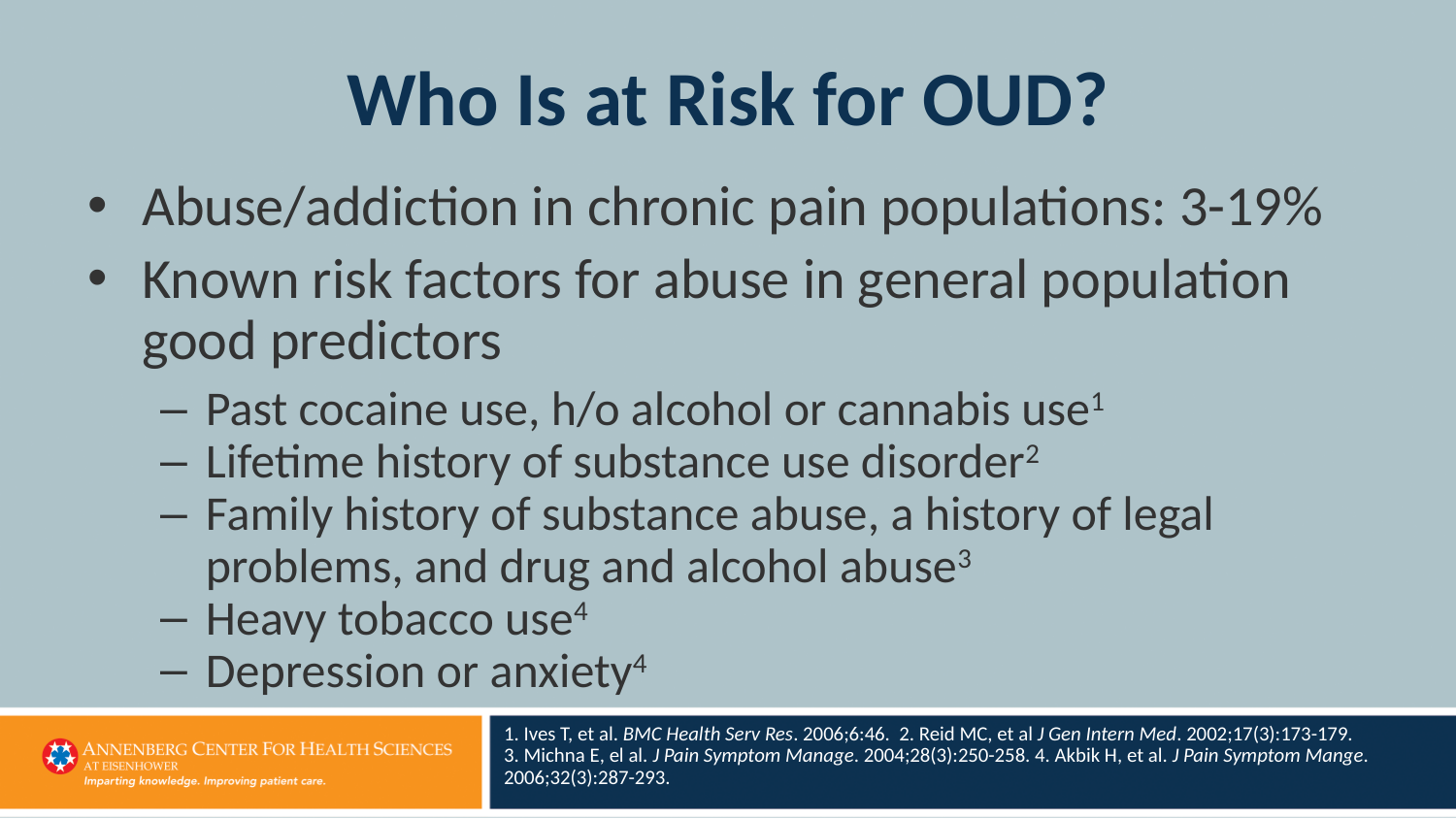

# Who Is at Risk for OUD?
Abuse/addiction in chronic pain populations: 3-19%
Known risk factors for abuse in general population good predictors
Past cocaine use, h/o alcohol or cannabis use1
Lifetime history of substance use disorder2
Family history of substance abuse, a history of legal problems, and drug and alcohol abuse3
Heavy tobacco use4
Depression or anxiety4
1. Ives T, et al. BMC Health Serv Res. 2006;6:46.  2. Reid MC, et al J Gen Intern Med. 2002;17(3):173-179.  3. Michna E, el al. J Pain Symptom Manage. 2004;28(3):250-258. 4. Akbik H, et al. J Pain Symptom Mange. 2006;32(3):287-293.